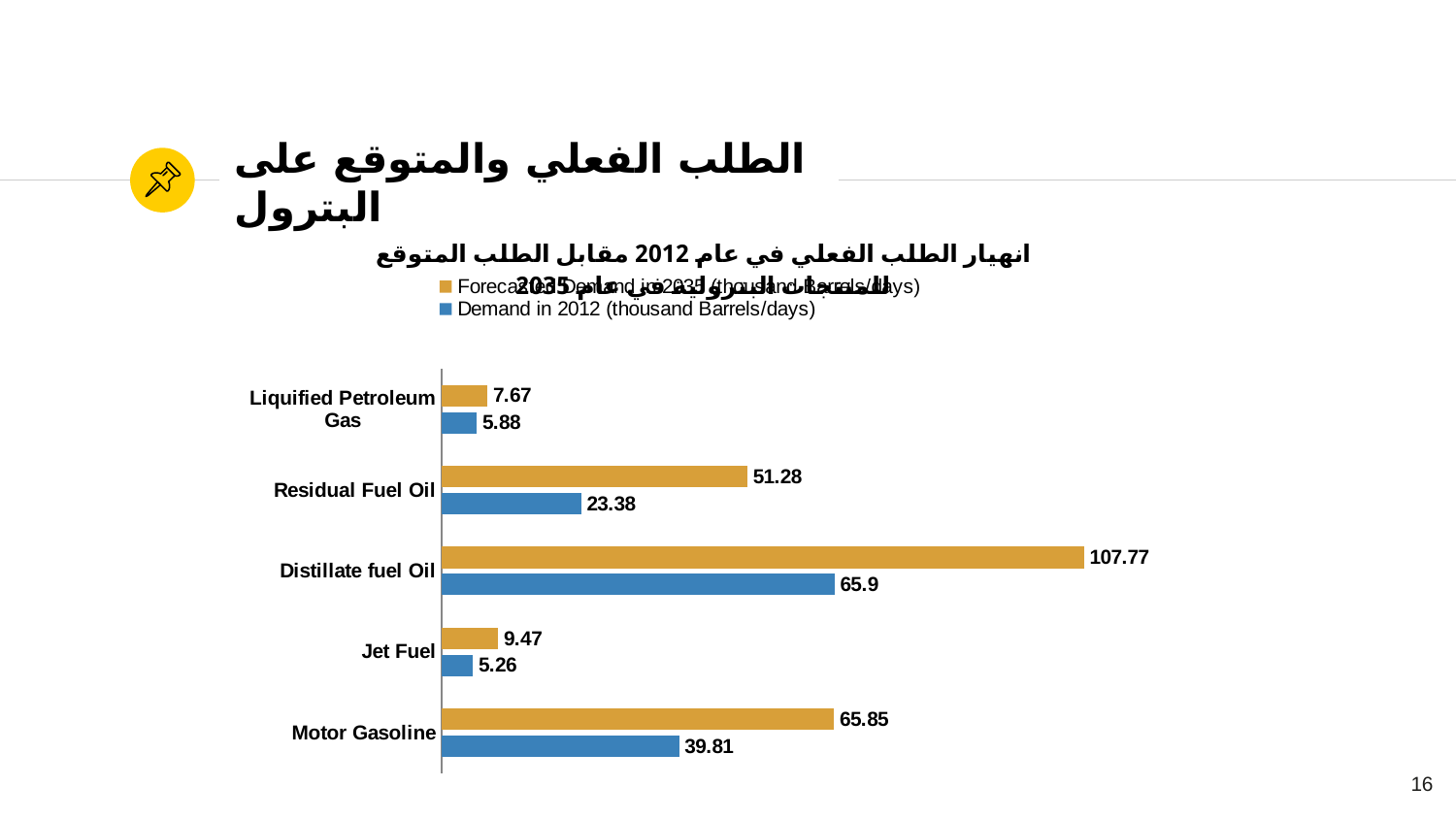

# الطلب الفعلي والمتوقع على البترول

### Chart: انهيار الطلب الفعلي في عام 2012 مقابل الطلب المتوقع للمنتجات البترولية في عام 2035

| Category | Demand in 2012 (thousand Barrels/days) | Forecasted Demand in 2035 (thousand Barrels/days) |
|---|---|---|
| Motor Gasoline | 39.81 | 65.85 |
| Jet Fuel | 5.26 | 9.47 |
| Distillate fuel Oil | 65.9 | 107.77 |
| Residual Fuel Oil | 23.38 | 51.28 |
| Liquified Petroleum Gas | 5.88 | 7.67 |
16